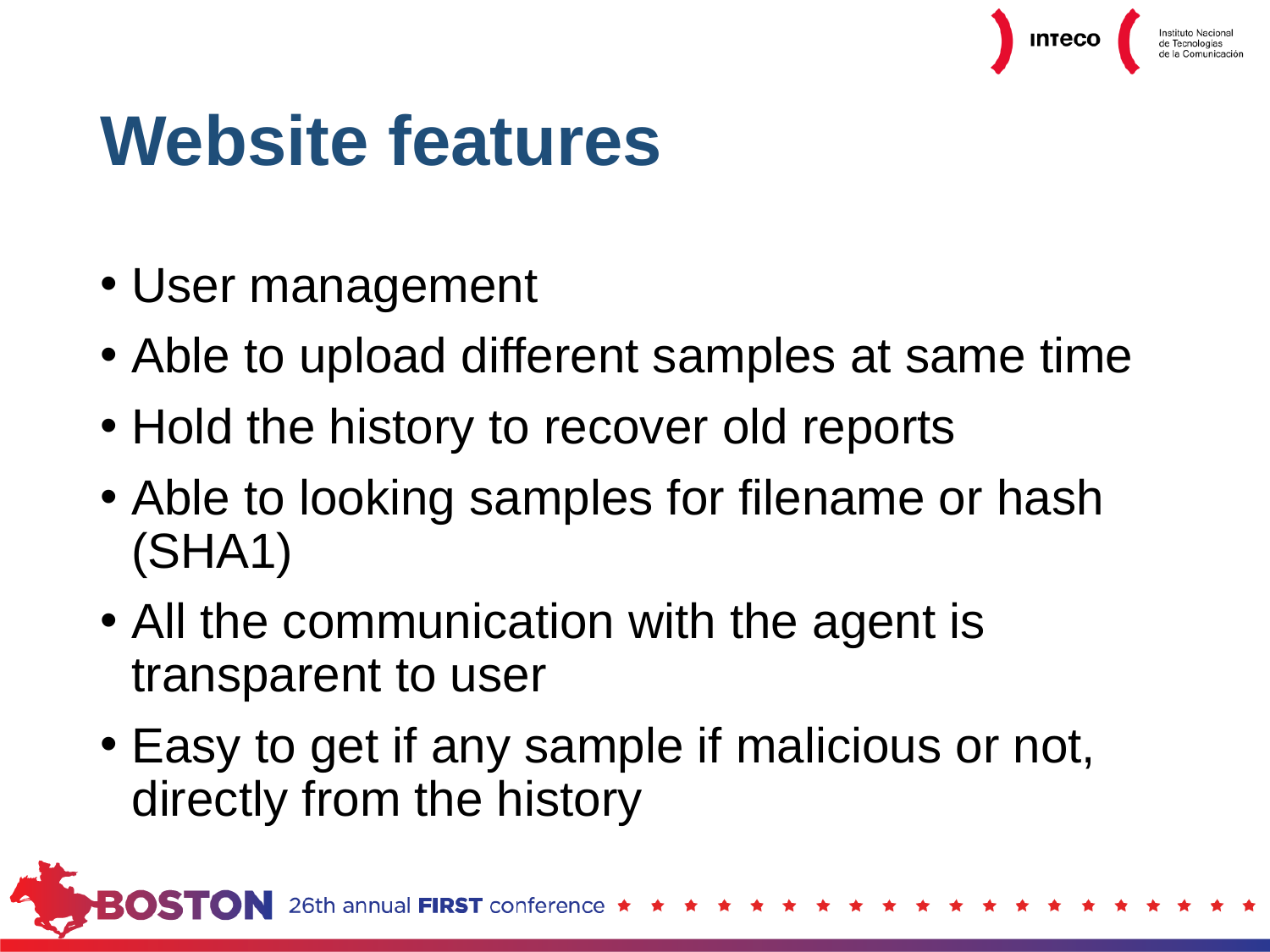

# Website features
User management
Able to upload different samples at same time
Hold the history to recover old reports
Able to looking samples for filename or hash (SHA1)
All the communication with the agent is transparent to user
Easy to get if any sample if malicious or not, directly from the history